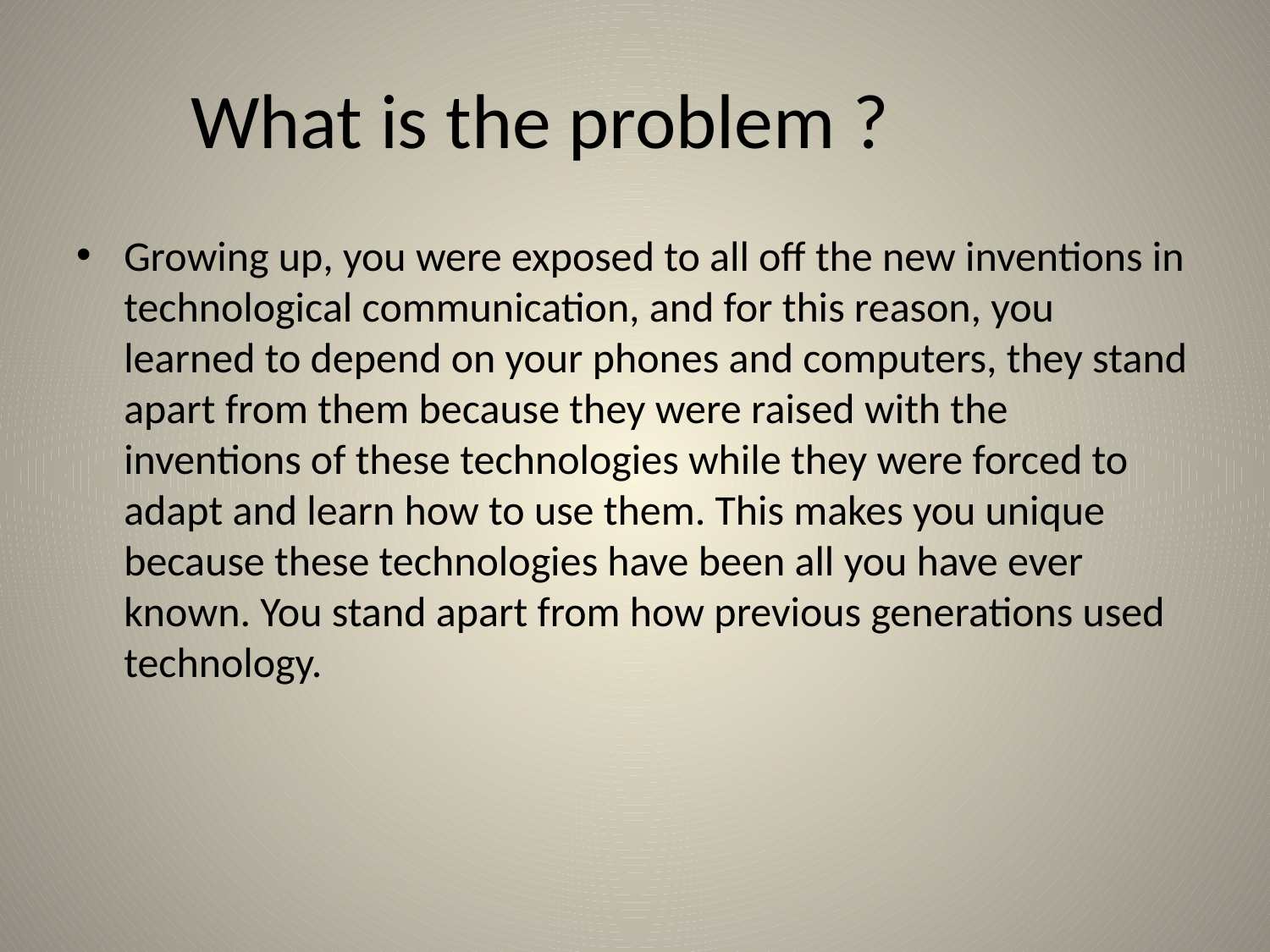

# What is the problem ?
Growing up, you were exposed to all off the new inventions in technological communication, and for this reason, you learned to depend on your phones and computers, they stand apart from them because they were raised with the inventions of these technologies while they were forced to adapt and learn how to use them. This makes you unique because these technologies have been all you have ever known. You stand apart from how previous generations used technology.